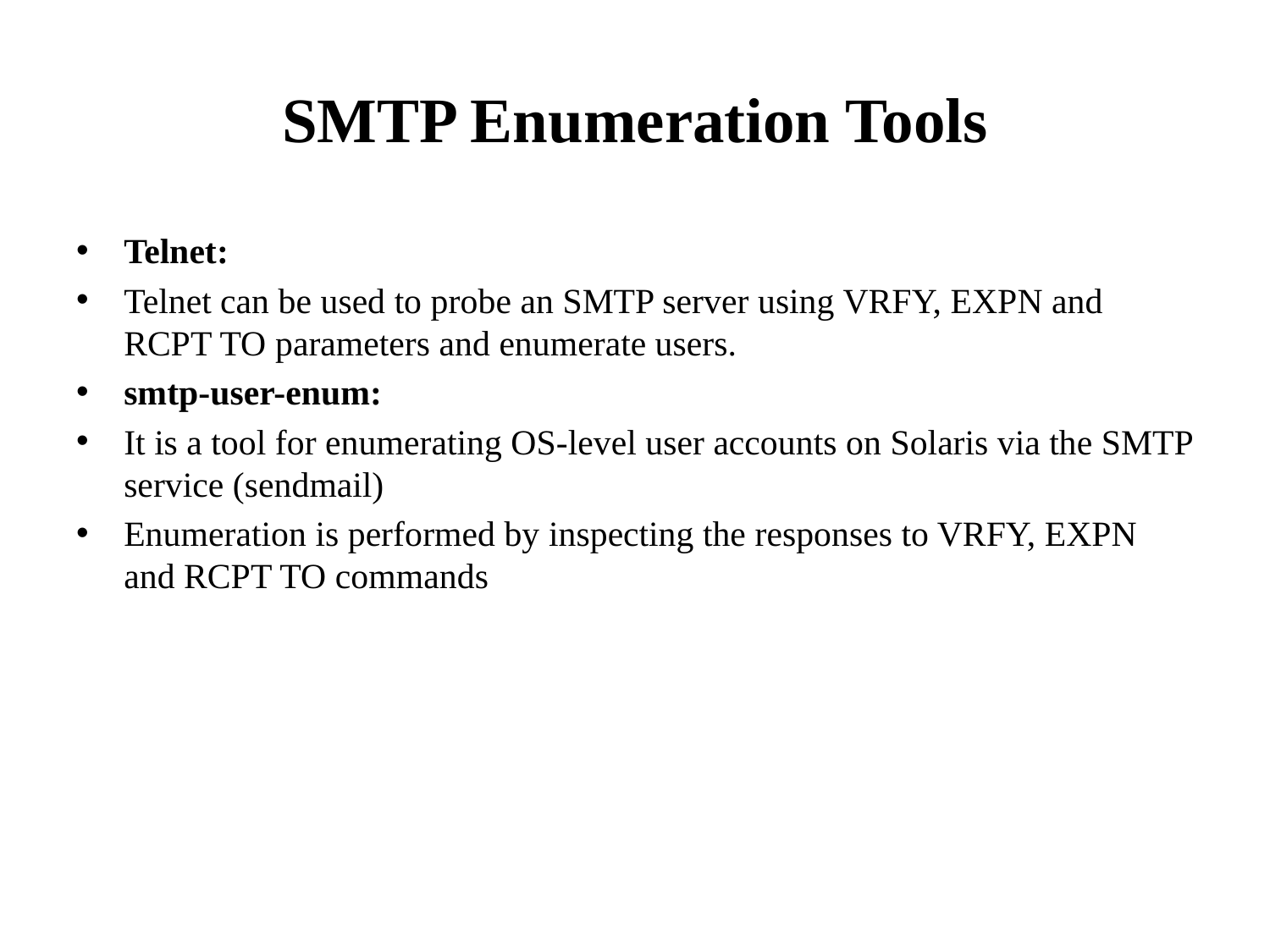

# SMTP Enumeration Tools
Telnet:
Telnet can be used to probe an SMTP server using VRFY, EXPN and RCPT TO parameters and enumerate users.
smtp-user-enum:
It is a tool for enumerating OS-level user accounts on Solaris via the SMTP service (sendmail)
Enumeration is performed by inspecting the responses to VRFY, EXPN and RCPT TO commands